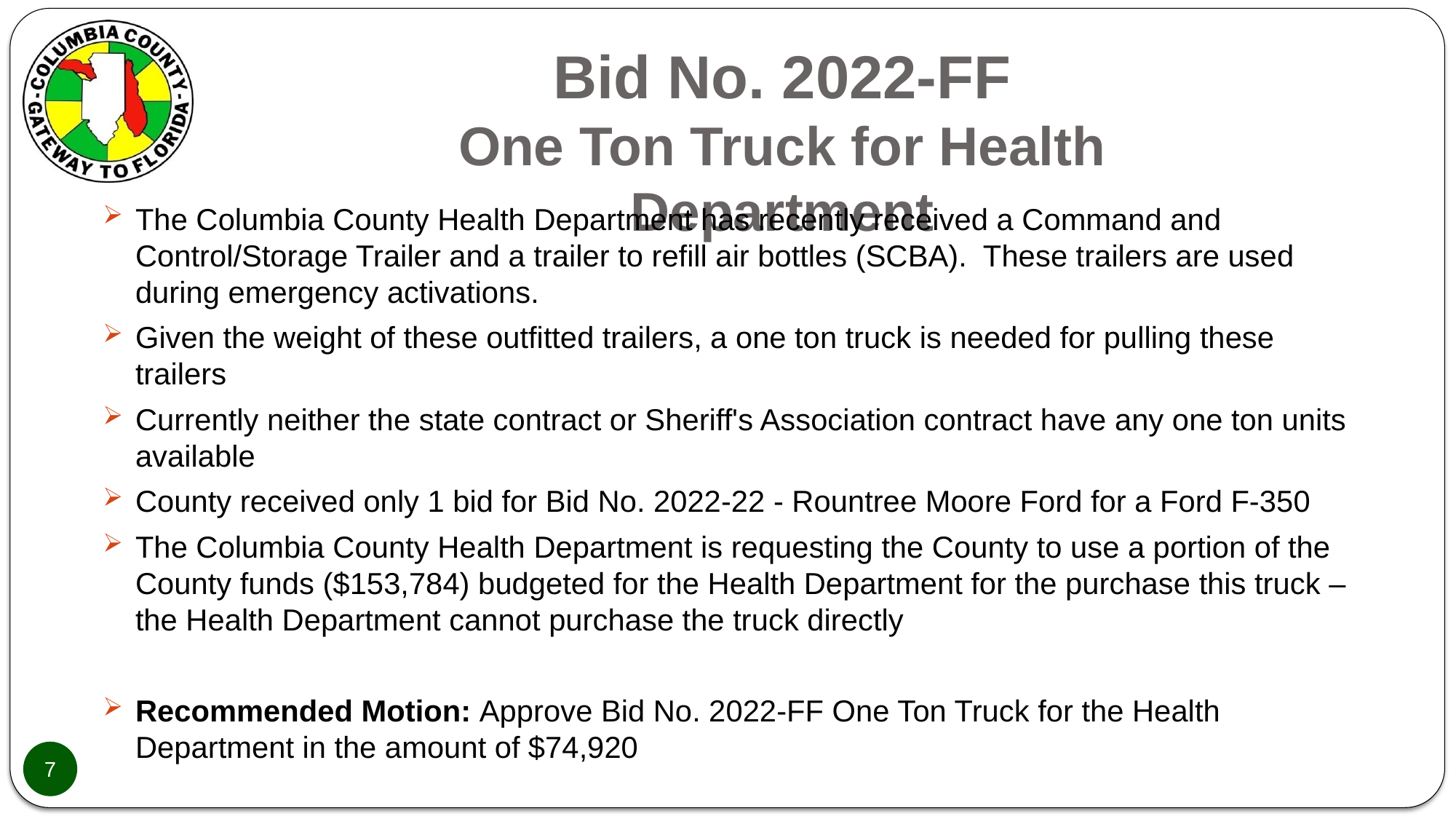

# Bid No. 2022-FF One Ton Truck for Health Department
The Columbia County Health Department has recently received a Command and Control/Storage Trailer and a trailer to refill air bottles (SCBA).  These trailers are used during emergency activations.
Given the weight of these outfitted trailers, a one ton truck is needed for pulling these trailers
Currently neither the state contract or Sheriff's Association contract have any one ton units available
County received only 1 bid for Bid No. 2022-22 - Rountree Moore Ford for a Ford F-350
The Columbia County Health Department is requesting the County to use a portion of the County funds ($153,784) budgeted for the Health Department for the purchase this truck – the Health Department cannot purchase the truck directly

Recommended Motion: Approve Bid No. 2022-FF One Ton Truck for the Health Department in the amount of $74,920

7